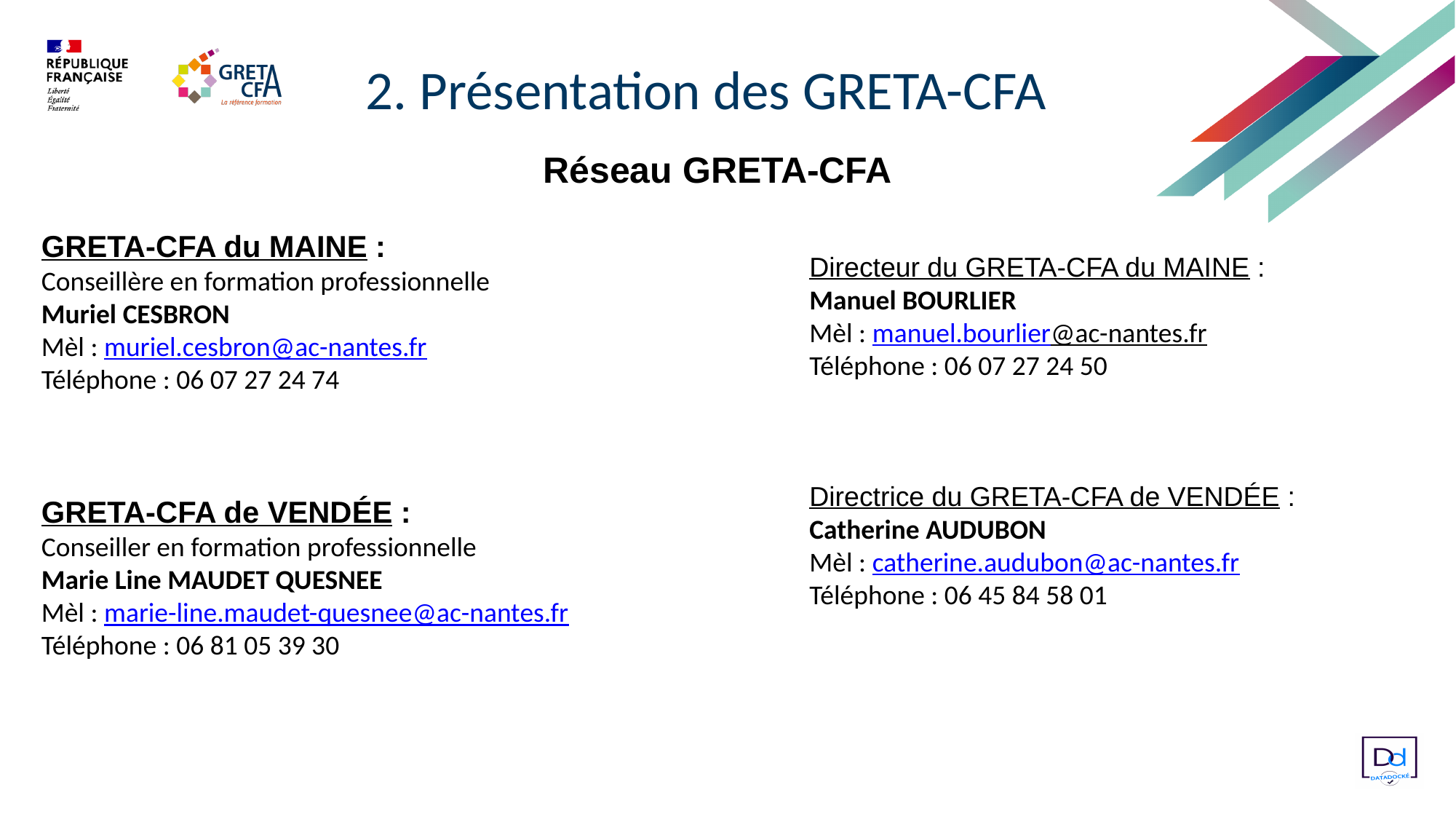

2. Présentation des GRETA-CFA
Réseau GRETA-CFA

Directeur du GRETA-CFA du MAINE :
Manuel BOURLIER
Mèl : manuel.bourlier@ac-nantes.fr
Téléphone : 06 07 27 24 50

Directrice du GRETA-CFA de VENDÉE :
Catherine AUDUBON
Mèl : catherine.audubon@ac-nantes.fr
Téléphone : 06 45 84 58 01

GRETA-CFA du MAINE :
Conseillère en formation professionnelle
Muriel CESBRON
Mèl : muriel.cesbron@ac-nantes.fr
Téléphone : 06 07 27 24 74

GRETA-CFA de VENDÉE :
Conseiller en formation professionnelle
Marie Line MAUDET QUESNEE
Mèl : marie-line.maudet-quesnee@ac-nantes.fr
Téléphone : 06 81 05 39 30